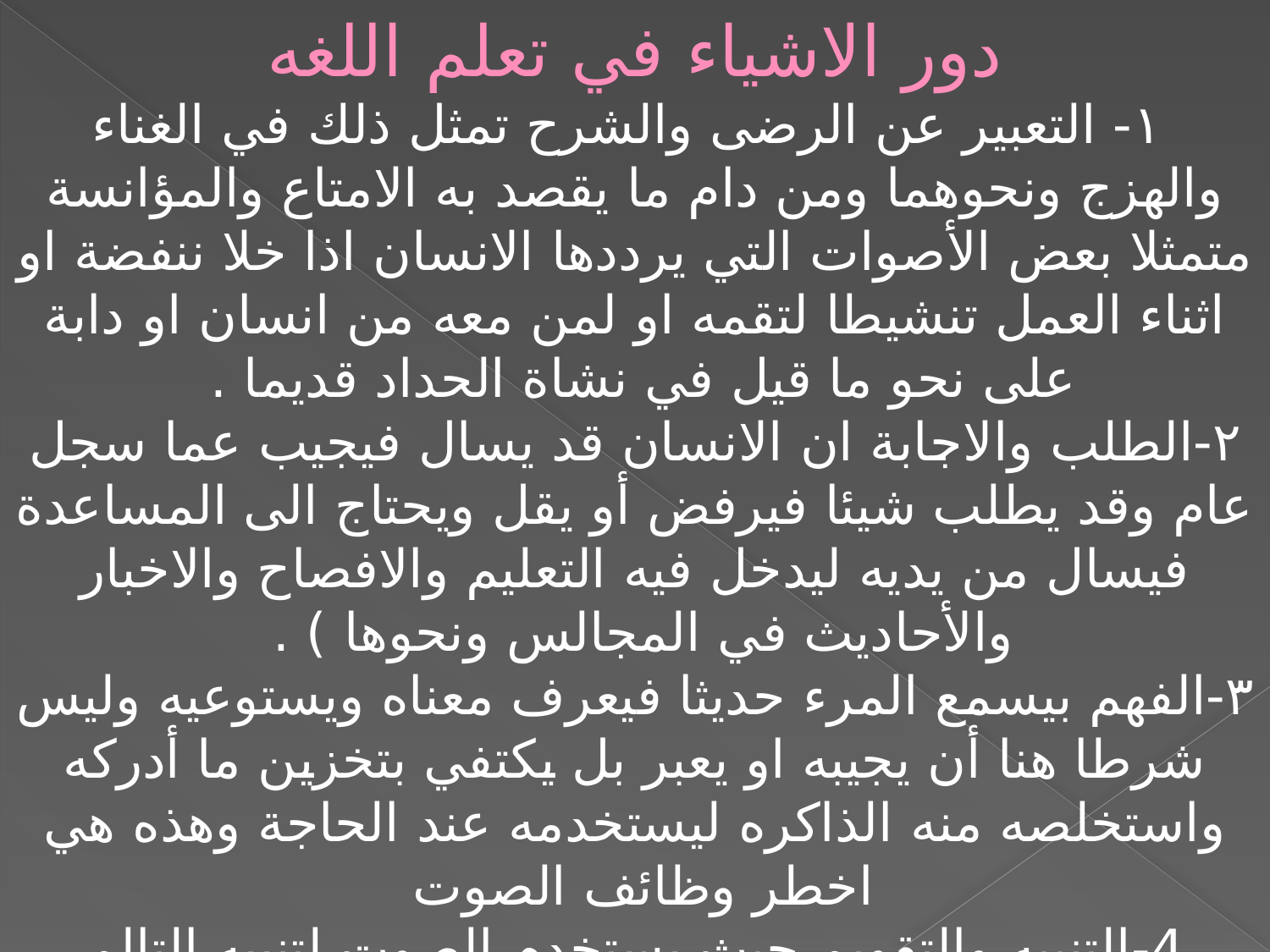

دور الاشياء في تعلم اللغه
 ١- التعبير عن الرضى والشرح تمثل ذلك في الغناء والهزج ونحوهما ومن دام ما يقصد به الامتاع والمؤانسة متمثلا بعض الأصوات التي يرددها الانسان اذا خلا ننفضة او اثناء العمل تنشيطا لتقمه او لمن معه من انسان او دابة على نحو ما قيل في نشاة الحداد قديما .
٢-الطلب والاجابة ان الانسان قد يسال فيجيب عما سجل عام وقد يطلب شيئا فيرفض أو يقل ويحتاج الى المساعدة فيسال من يديه ليدخل فيه التعليم والافصاح والاخبار والأحاديث في المجالس ونحوها ) .
٣-الفهم بيسمع المرء حديثا فيعرف معناه ويستوعيه وليس شرطا هنا أن يجيبه او يعبر بل يكتفي بتخزين ما أدركه واستخلصه منه الذاكره ليستخدمه عند الحاجة وهذه هي اخطر وظائف الصوت
4-التنبيه والتقويم حيث يستخدم الصوت لتنبيه التالم ولتحمير الغافل ونحوه وعلى العكس من ذلك فقد يستخدم الصوت بيع التنويم ملى نحو ما تعرفه من تربيت الأم على طفلها وما تحدقه بعض انواع الموسيقى في النفس
٥-التعبد : ويتمثل في الصلاة والدعاء ونحو ذلك